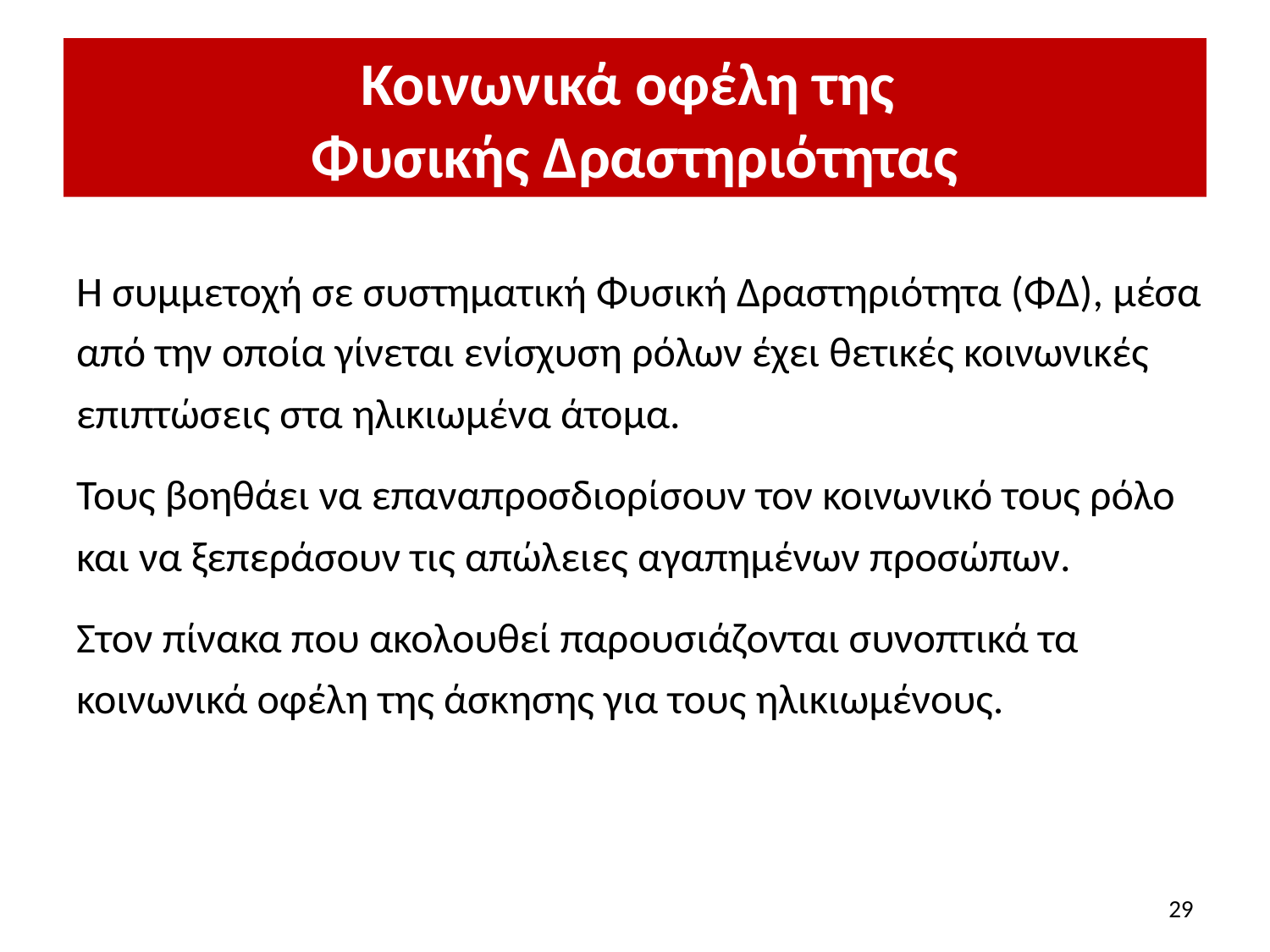

# Κοινωνικά οφέλη της Φυσικής Δραστηριότητας
Η συμμετοχή σε συστηματική Φυσική Δραστηριότητα (ΦΔ), μέσα από την οποία γίνεται ενίσχυση ρόλων έχει θετικές κοινωνικές επιπτώσεις στα ηλικιωμένα άτομα.
Τους βοηθάει να επαναπροσδιορίσουν τον κοινωνικό τους ρόλο και να ξεπεράσουν τις απώλειες αγαπημένων προσώπων.
Στον πίνακα που ακολουθεί παρουσιάζονται συνοπτικά τα κοινωνικά οφέλη της άσκησης για τους ηλικιωμένους.

29